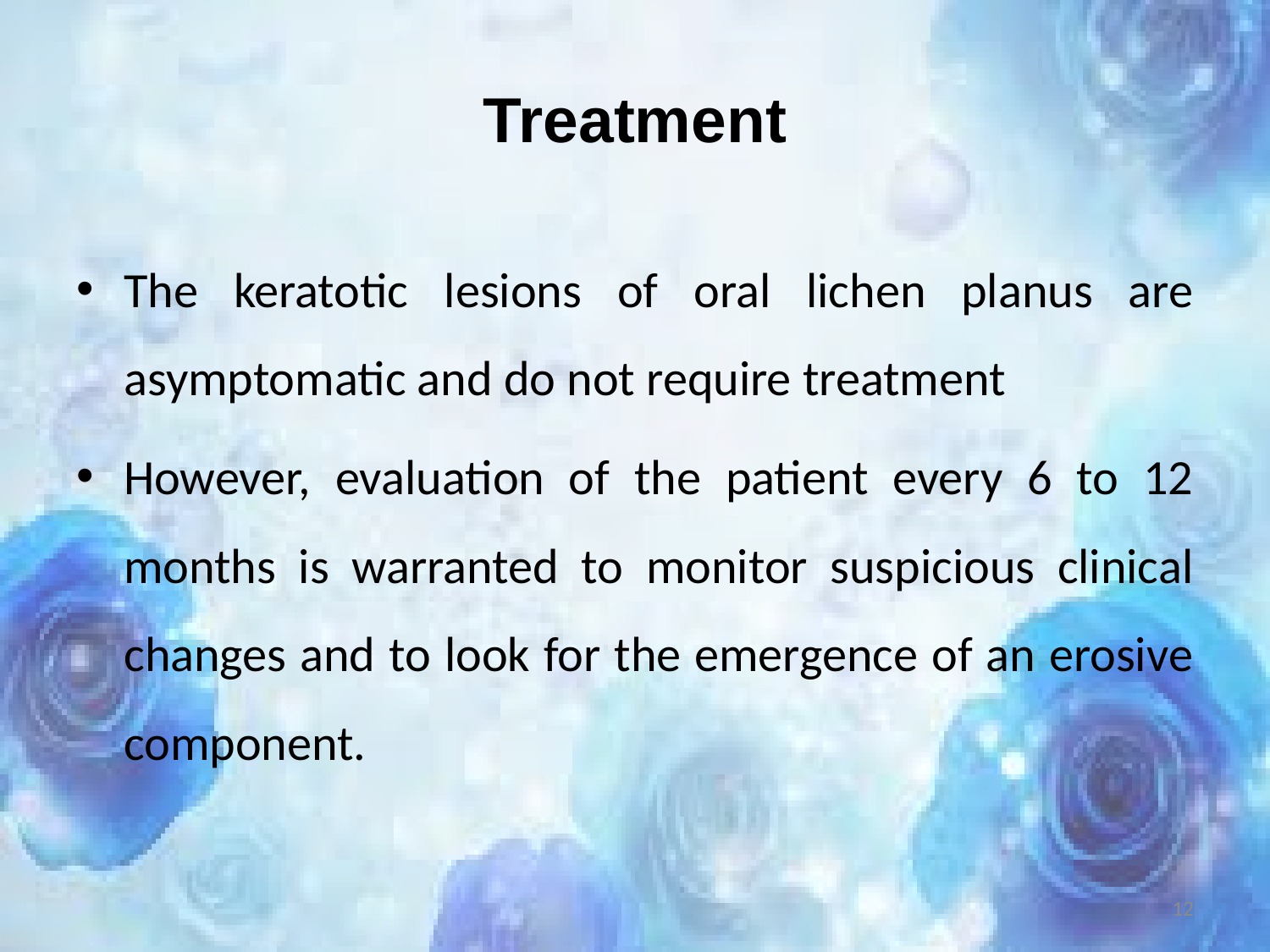

# Treatment
The keratotic lesions of oral lichen planus are asymptomatic and do not require treatment
However, evaluation of the patient every 6 to 12 months is warranted to monitor suspicious clinical changes and to look for the emergence of an erosive component.
12